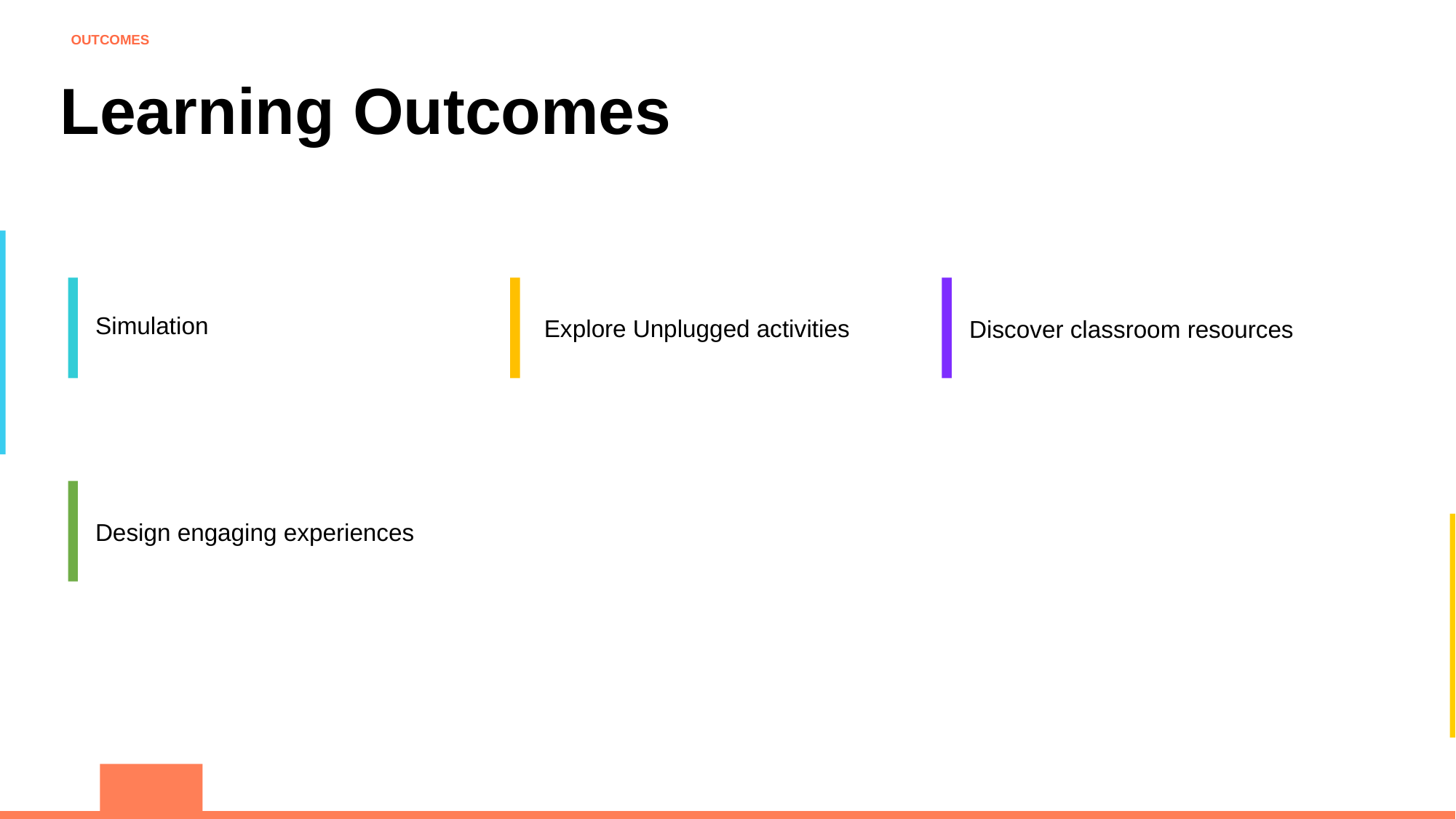

OUTCOMES
Learning Outcomes

Simulation
Explore Unplugged activities
Discover classroom resources

Design engaging experiences